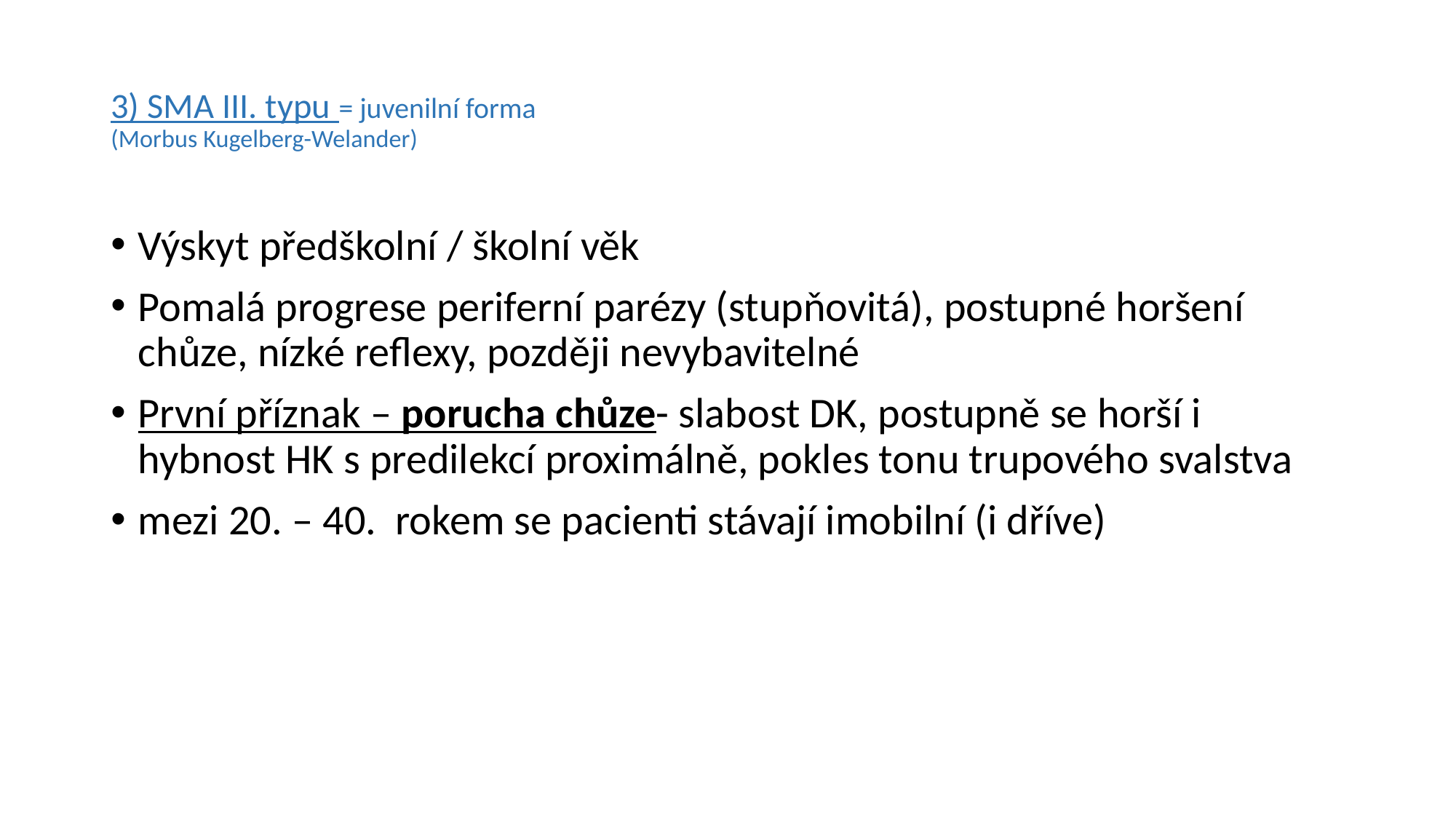

# 3) SMA III. typu = juvenilní forma (Morbus Kugelberg-Welander)
Výskyt předškolní / školní věk
Pomalá progrese periferní parézy (stupňovitá), postupné horšení chůze, nízké reflexy, později nevybavitelné
První příznak – porucha chůze- slabost DK, postupně se horší i hybnost HK s predilekcí proximálně, pokles tonu trupového svalstva
mezi 20. – 40.  rokem se pacienti stávají imobilní (i dříve)